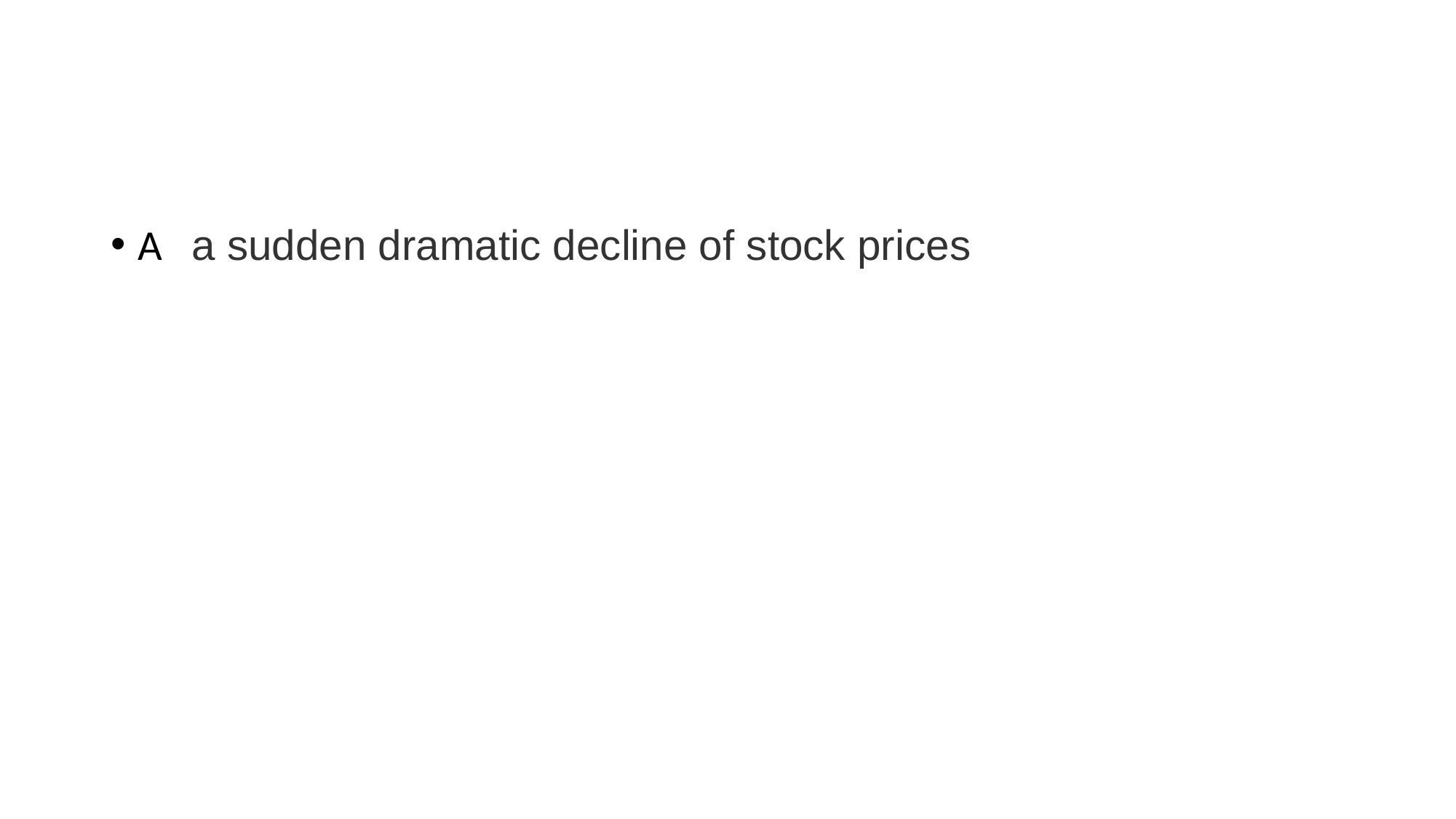

#
A   a sudden dramatic decline of stock prices